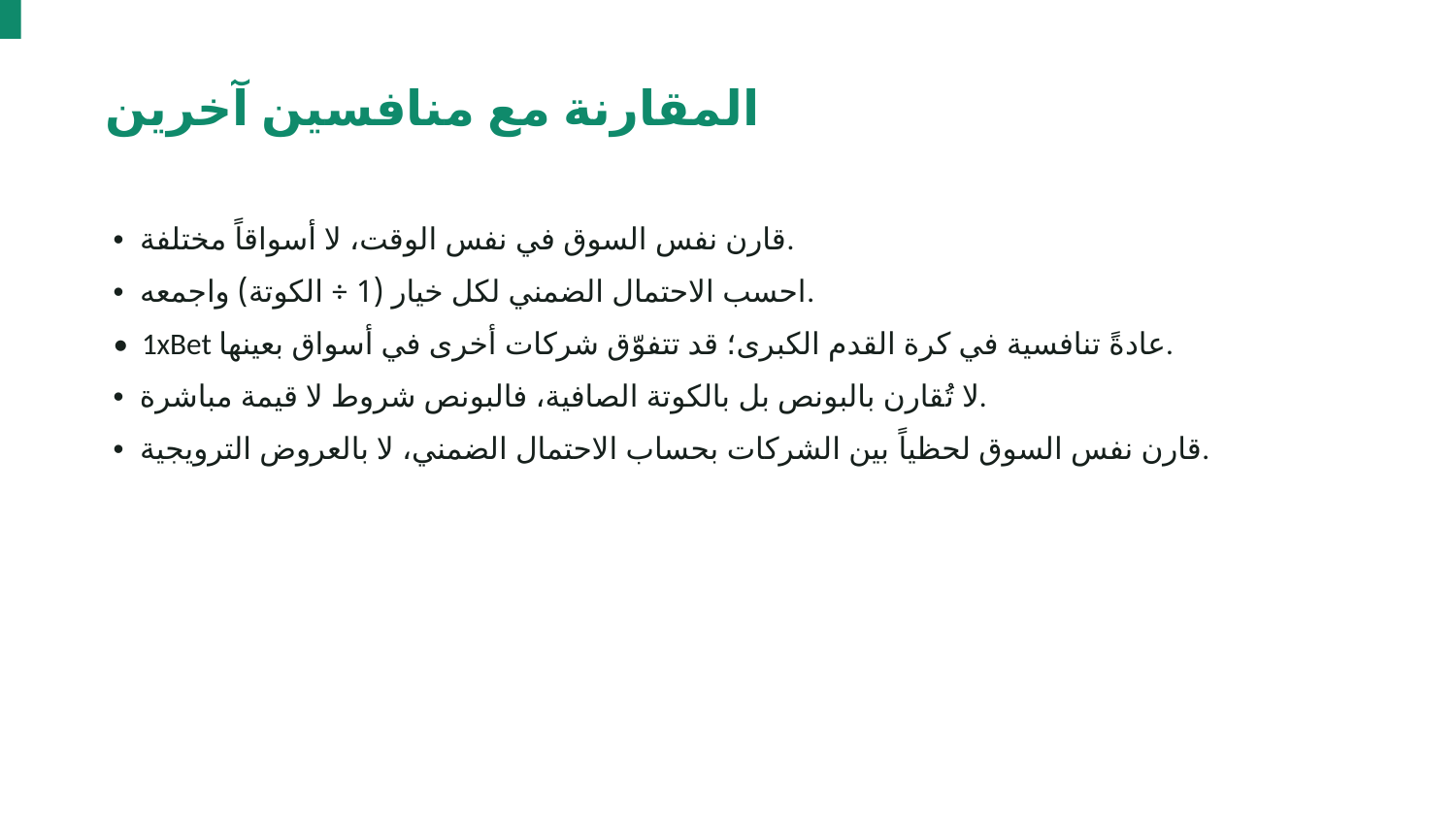

المقارنة مع منافسين آخرين
•  قارن نفس السوق في نفس الوقت، لا أسواقاً مختلفة.
•  احسب الاحتمال الضمني لكل خيار (1 ÷ الكوتة) واجمعه.
•  1xBet عادةً تنافسية في كرة القدم الكبرى؛ قد تتفوّق شركات أخرى في أسواق بعينها.
•  لا تُقارن بالبونص بل بالكوتة الصافية، فالبونص شروط لا قيمة مباشرة.
•  قارن نفس السوق لحظياً بين الشركات بحساب الاحتمال الضمني، لا بالعروض الترويجية.